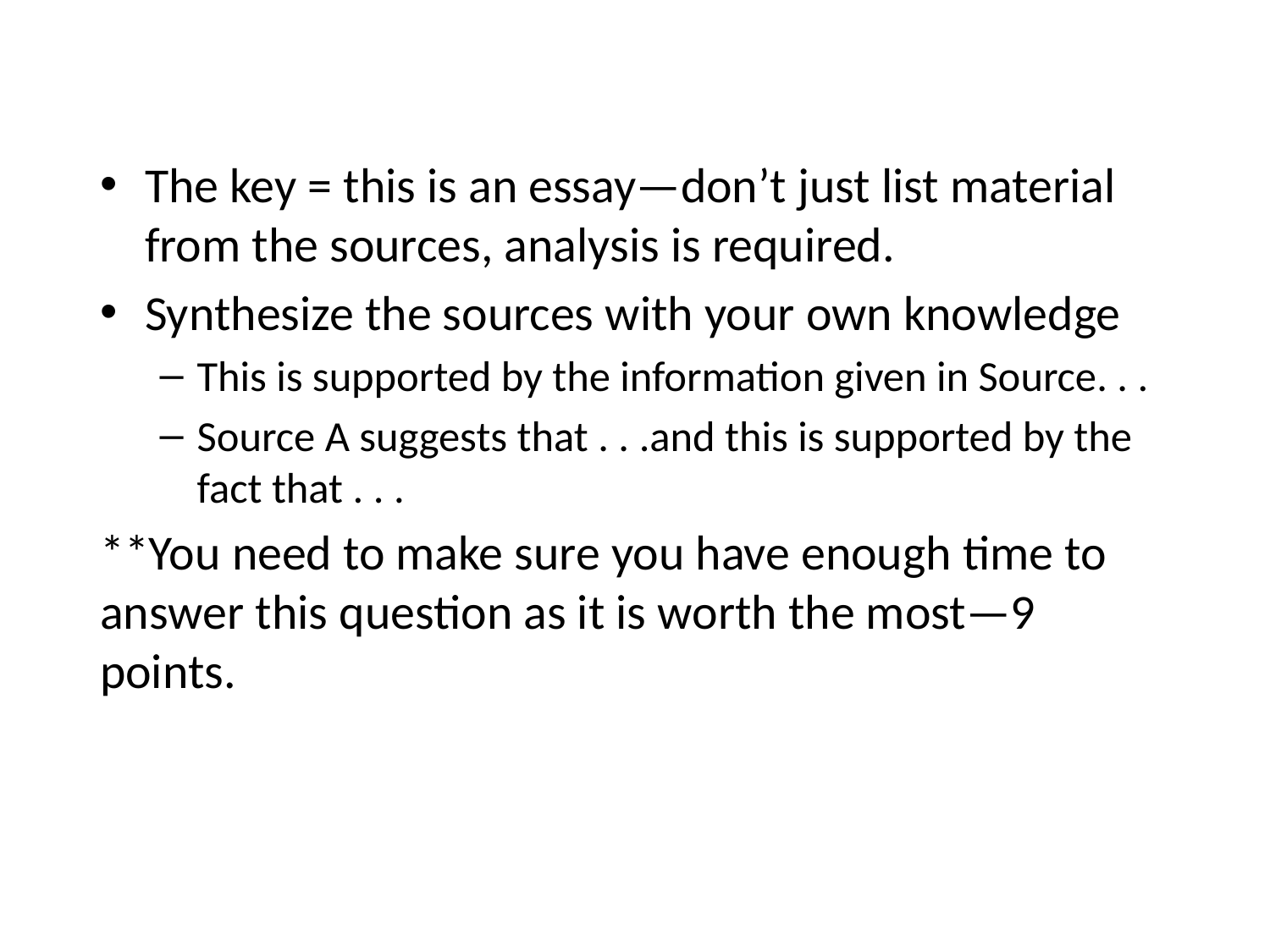

The key = this is an essay—don’t just list material from the sources, analysis is required.
Synthesize the sources with your own knowledge
This is supported by the information given in Source. . .
Source A suggests that . . .and this is supported by the fact that . . .
**You need to make sure you have enough time to answer this question as it is worth the most—9 points.